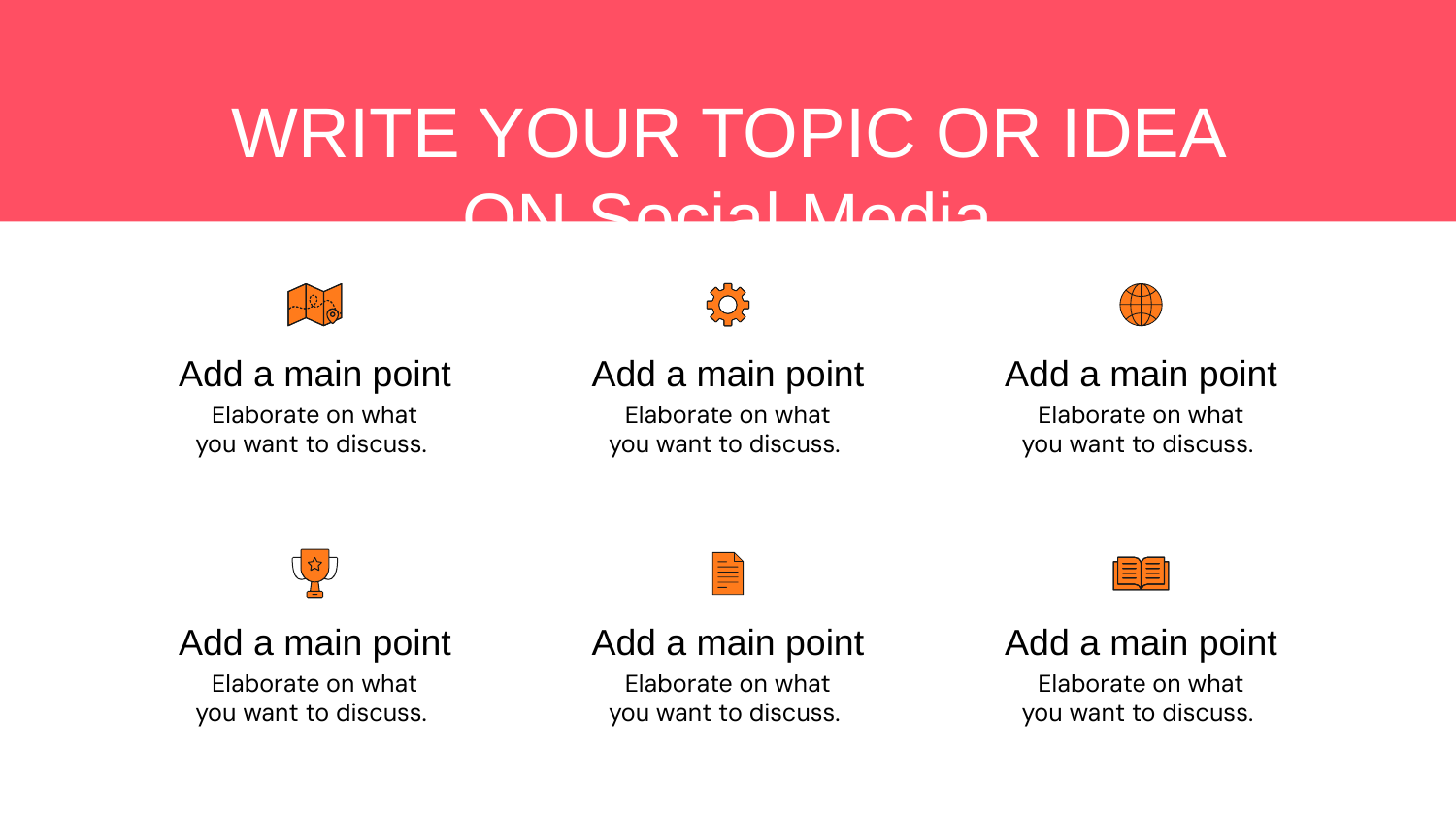

WRITE YOUR TOPIC OR IDEA ON Social Media

Add a main point
Elaborate on what
you want to discuss.

Add a main point
Elaborate on what
you want to discuss.
Add a main point
Elaborate on what
you want to discuss.

Add a main point
Elaborate on what
you want to discuss.

Add a main point
Elaborate on what
you want to discuss.

Add a main point
Elaborate on what
you want to discuss.